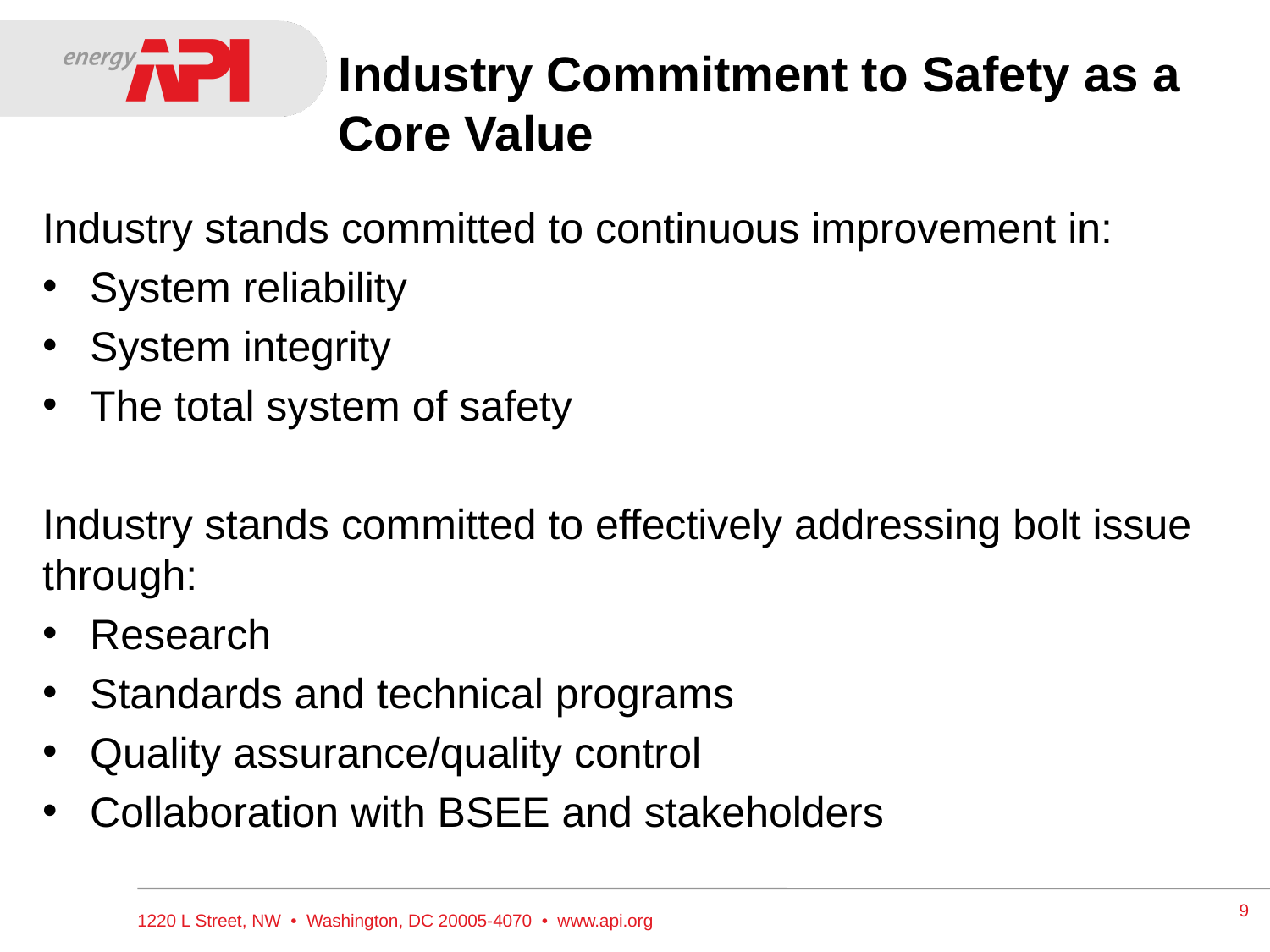

# Industry Commitment to Safety as a Core Value
Industry stands committed to continuous improvement in:
System reliability
System integrity
The total system of safety

Industry stands committed to effectively addressing bolt issue through:
Research
Standards and technical programs
Quality assurance/quality control
Collaboration with BSEE and stakeholders

9
1220 L Street, NW  •  Washington, DC 20005-4070  •  www.api.org